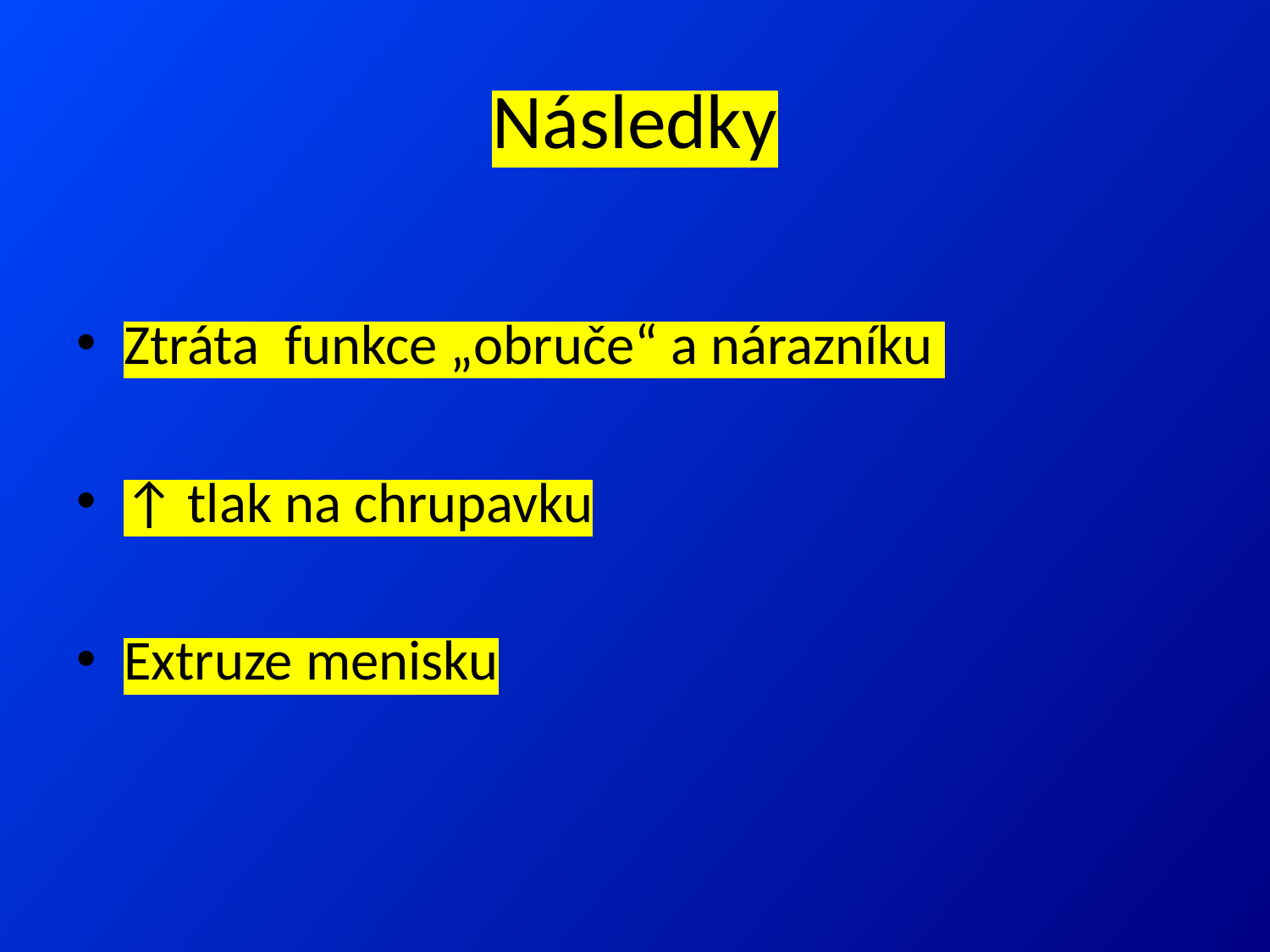

# Následky

Ztráta  funkce „obruče“ a nárazníku

↑ tlak na chrupavku

Extruze menisku